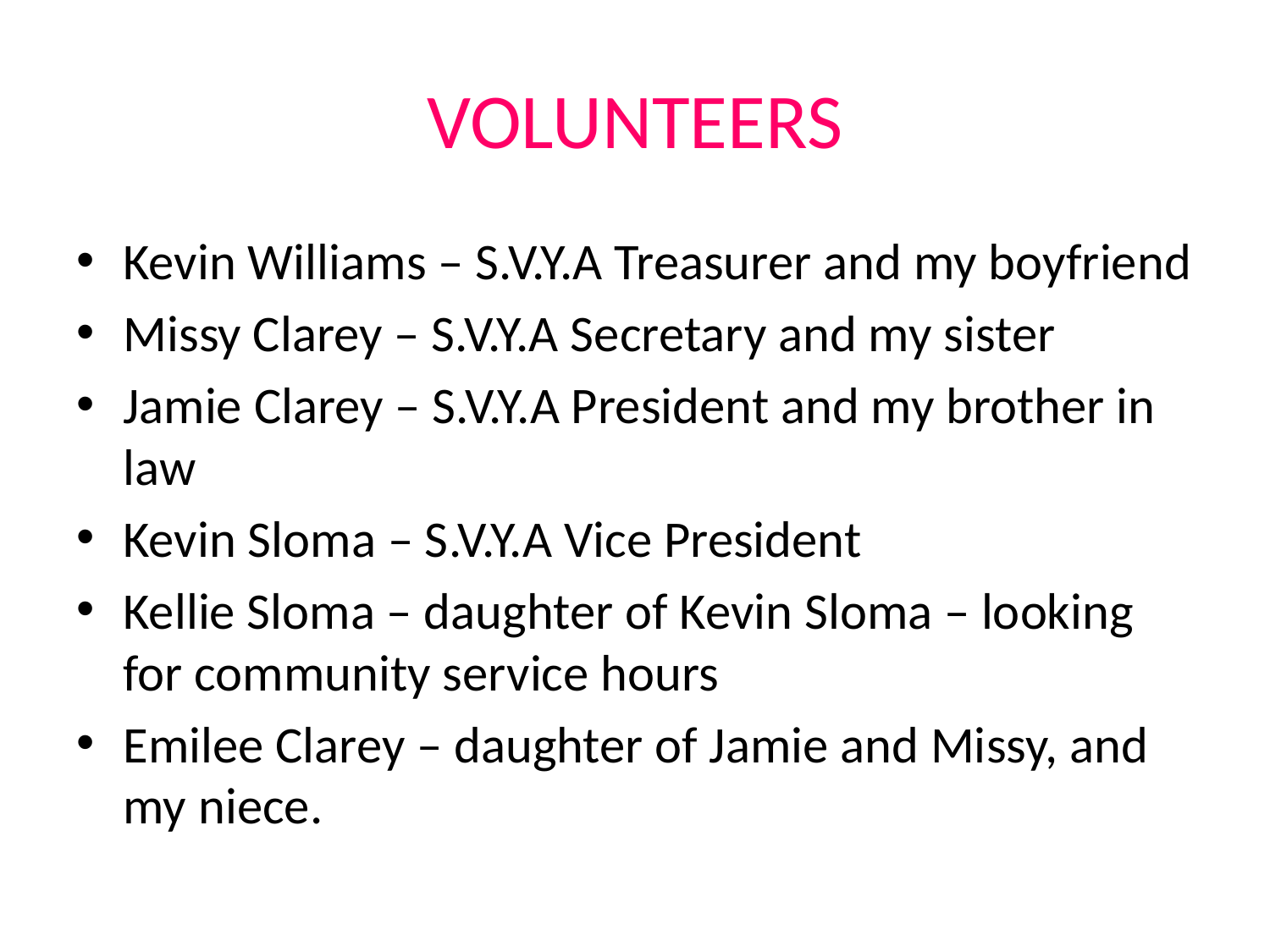

# VOLUNTEERS
Kevin Williams – S.V.Y.A Treasurer and my boyfriend
Missy Clarey – S.V.Y.A Secretary and my sister
Jamie Clarey – S.V.Y.A President and my brother in law
Kevin Sloma – S.V.Y.A Vice President
Kellie Sloma – daughter of Kevin Sloma – looking for community service hours
Emilee Clarey – daughter of Jamie and Missy, and my niece.